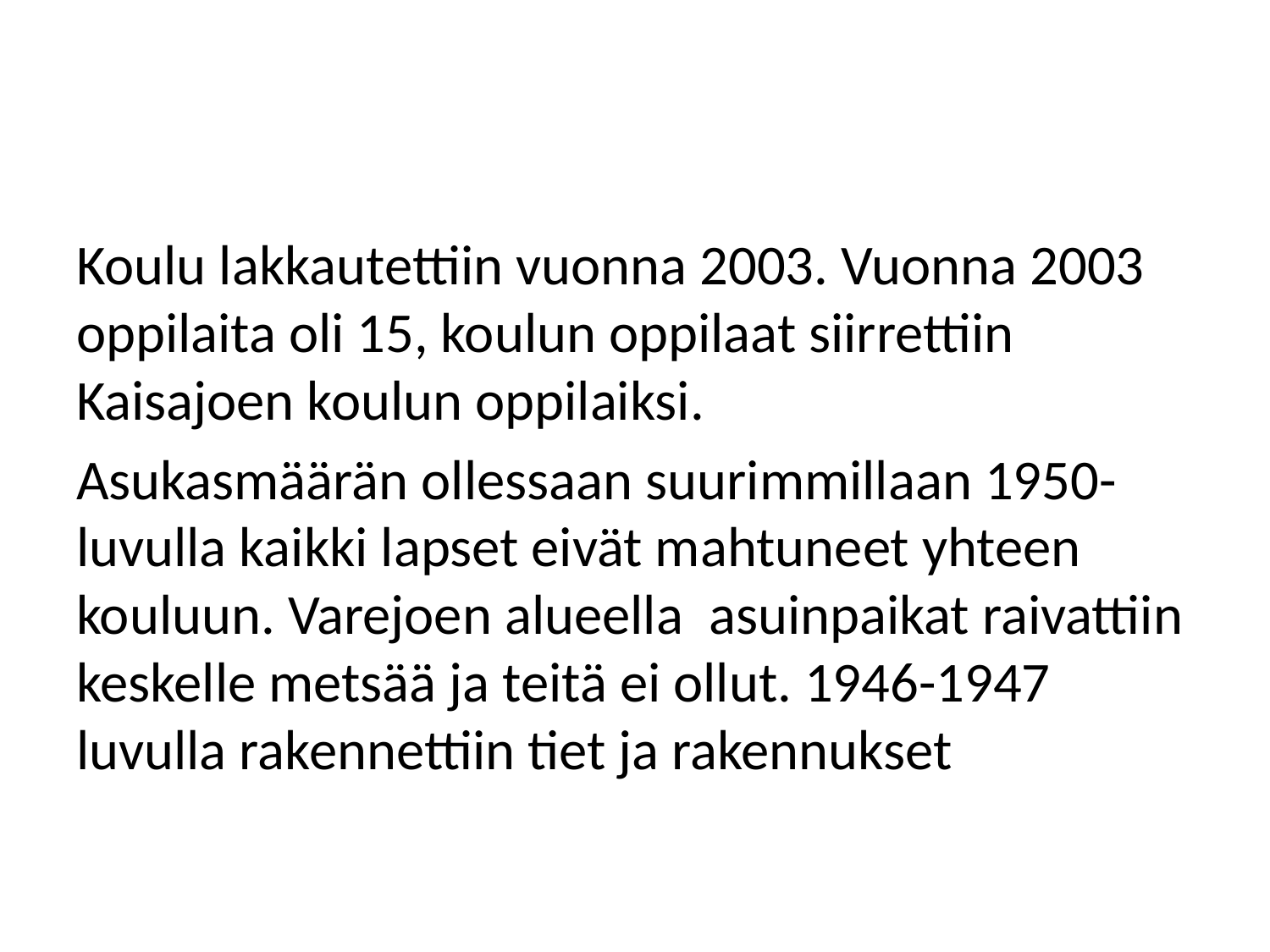

#
Koulu lakkautettiin vuonna 2003. Vuonna 2003 oppilaita oli 15, koulun oppilaat siirrettiin Kaisajoen koulun oppilaiksi.
Asukasmäärän ollessaan suurimmillaan 1950-luvulla kaikki lapset eivät mahtuneet yhteen kouluun. Varejoen alueella  asuinpaikat raivattiin keskelle metsää ja teitä ei ollut. 1946-1947 luvulla rakennettiin tiet ja rakennukset